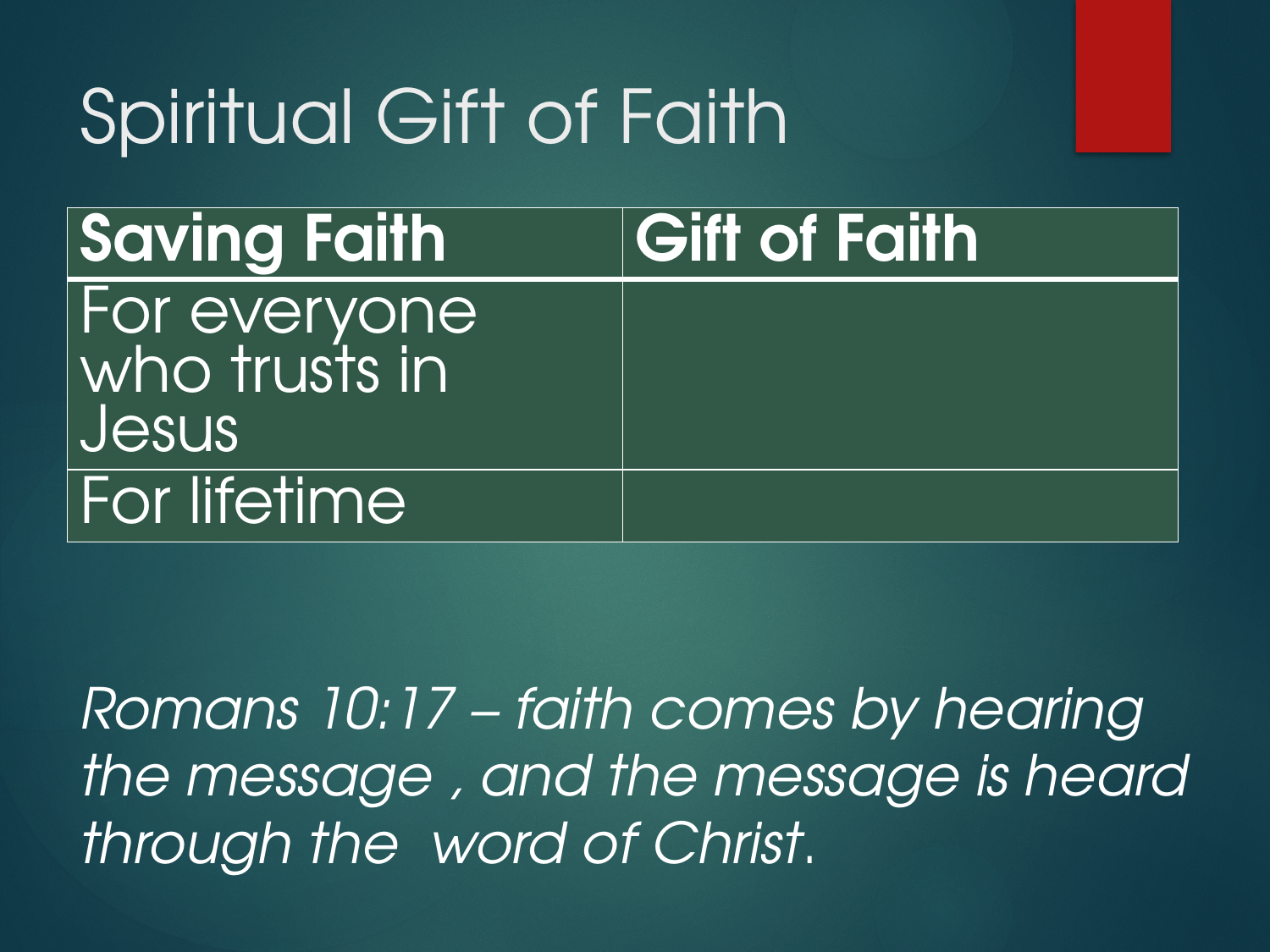

# Spiritual Gift of Faith
| Saving Faith | Gift of Faith |
| --- | --- |
| For everyone who trusts in Jesus |  |
| For lifetime |  |
Romans 10:17 – faith comes by hearing the message , and the message is heard through the  word of Christ.